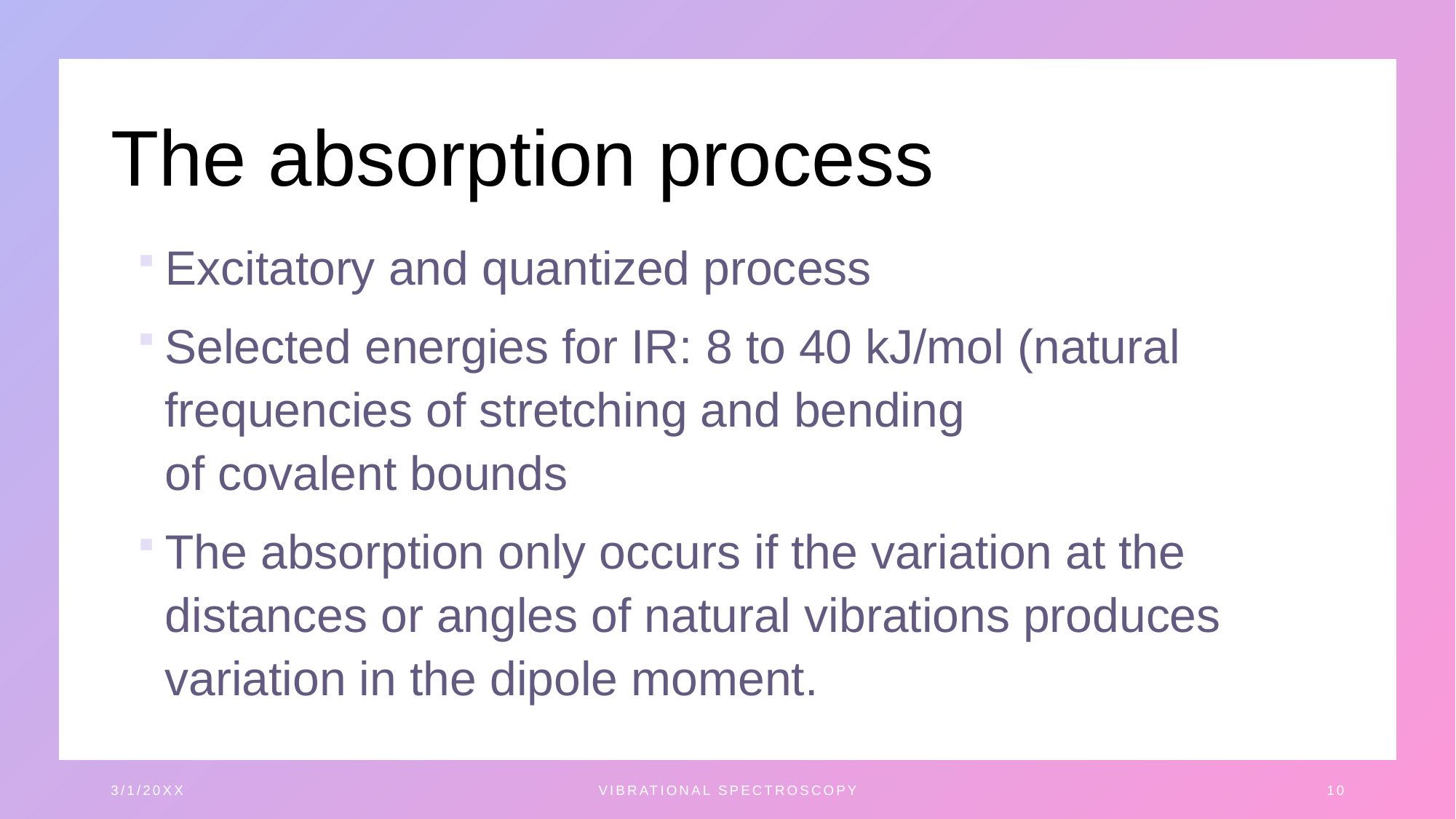

# The absorption process
Excitatory and quantized process
Selected energies for IR: 8 to 40 kJ/mol (natural frequencies of stretching and bending of covalent bounds
The absorption only occurs if the variation at the distances or angles of natural vibrations produces variation in the dipole moment.

3/1/20XX
Vibrational spectroscopy
10